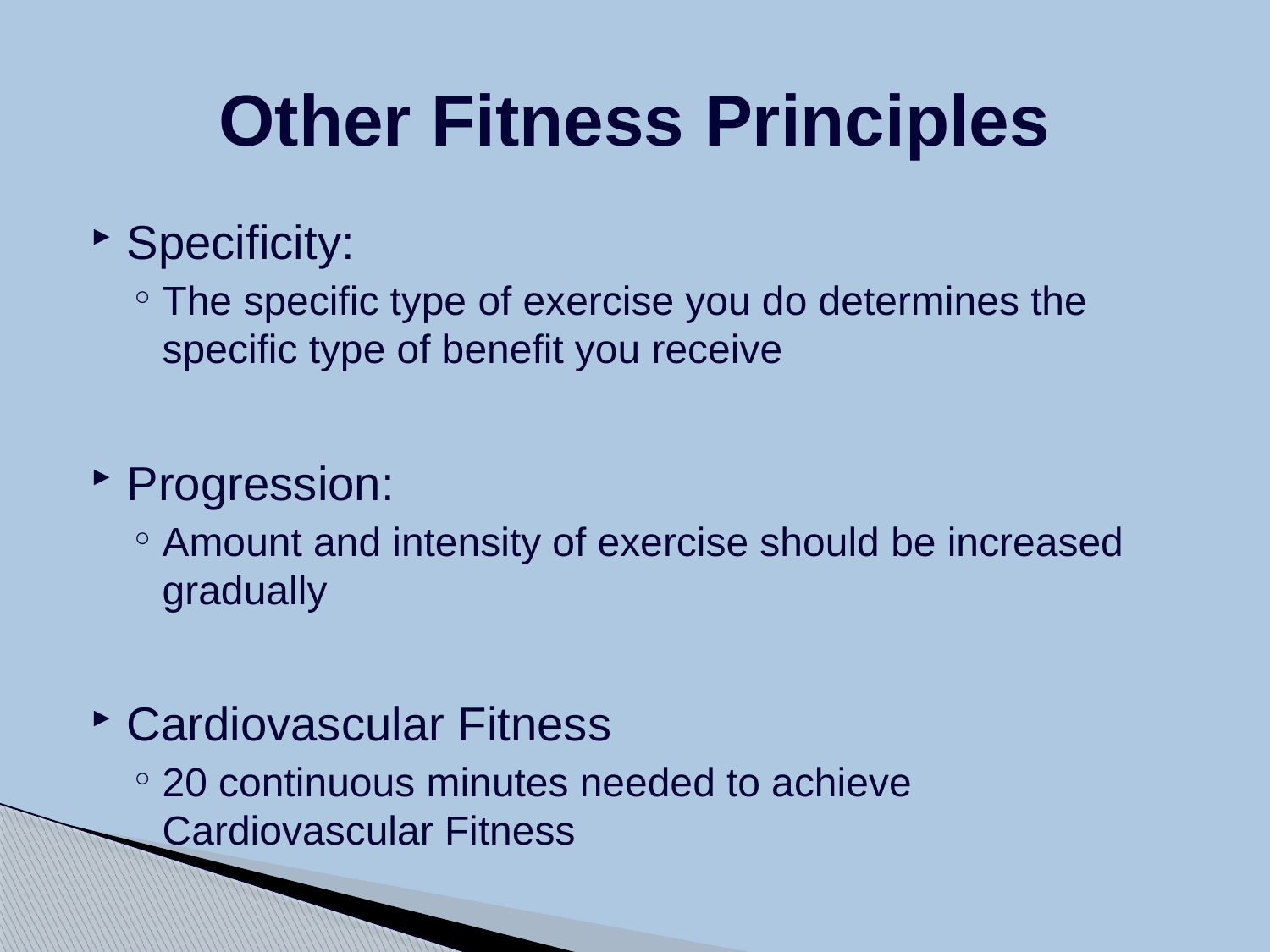

# Other Fitness Principles
Specificity:
The specific type of exercise you do determines the specific type of benefit you receive

Progression:
Amount and intensity of exercise should be increased gradually

Cardiovascular Fitness
20 continuous minutes needed to achieve Cardiovascular Fitness